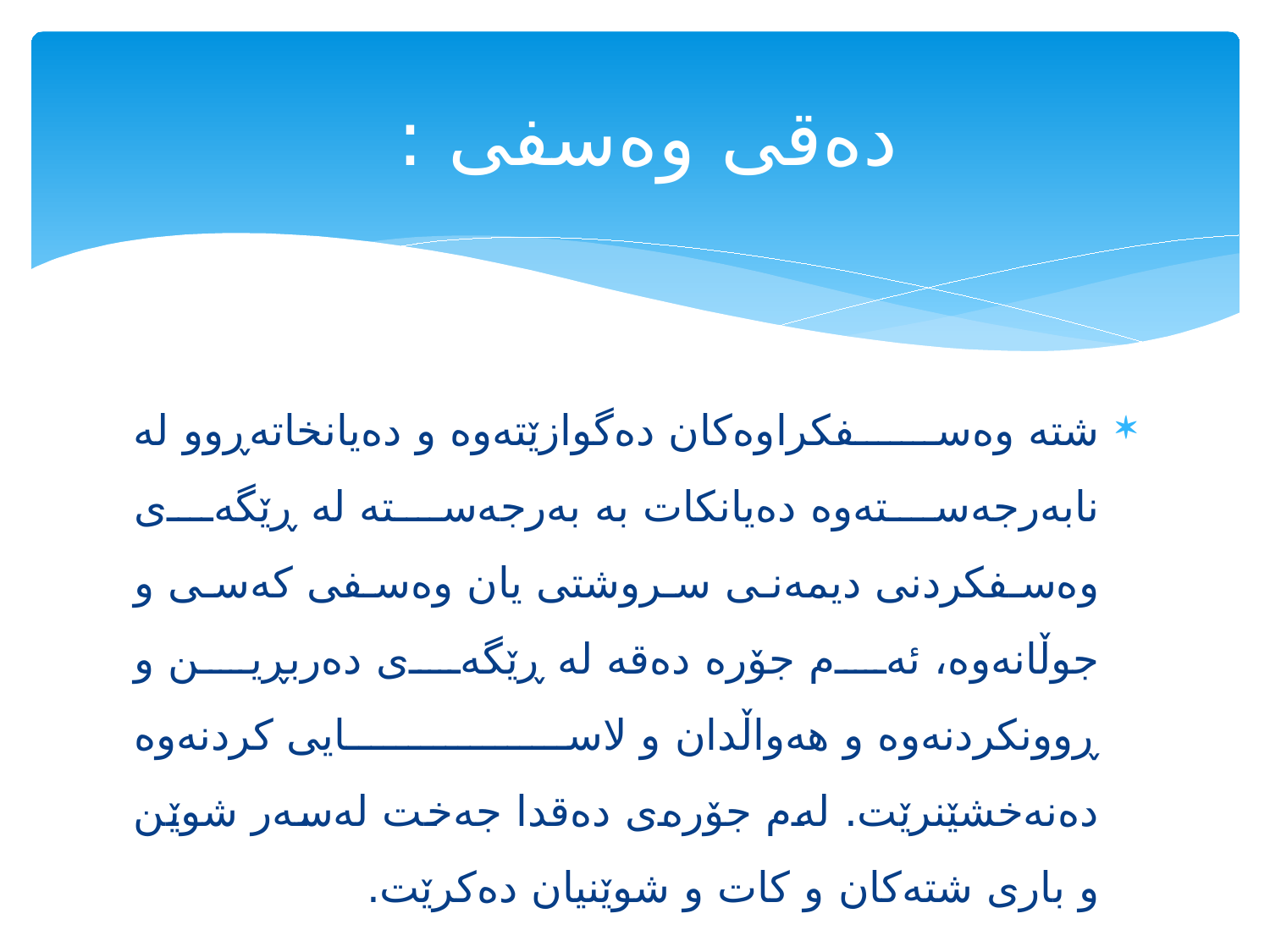

# ده‌قی وه‌سفی :
شته‌ وه‌سفكراوه‌كان ده‌گوازێته‌وه‌ و ده‌یانخاته‌ڕوو له‌ نابه‌رجه‌سته‌وه‌ ده‌یانكات به‌ به‌رجه‌سته‌ له‌ ڕێگه‌ی وه‌سفكردنی دیمه‌نی سروشتی یان وه‌سفی كه‌سی و جوڵانه‌وه‌، ئه‌م جۆره‌ ده‌قه‌ له‌ ڕێگه‌ی ده‌ربڕین و ڕوونكردنه‌وه‌ و هه‌واڵدان و لاسایی كردنه‌وه‌ ده‌نه‌خشێنرێت. له‌م جۆره‌ی ده‌قدا جه‌خت له‌سه‌ر شوێن و باری شته‌كان و كات و شوێنیان ده‌كرێت.